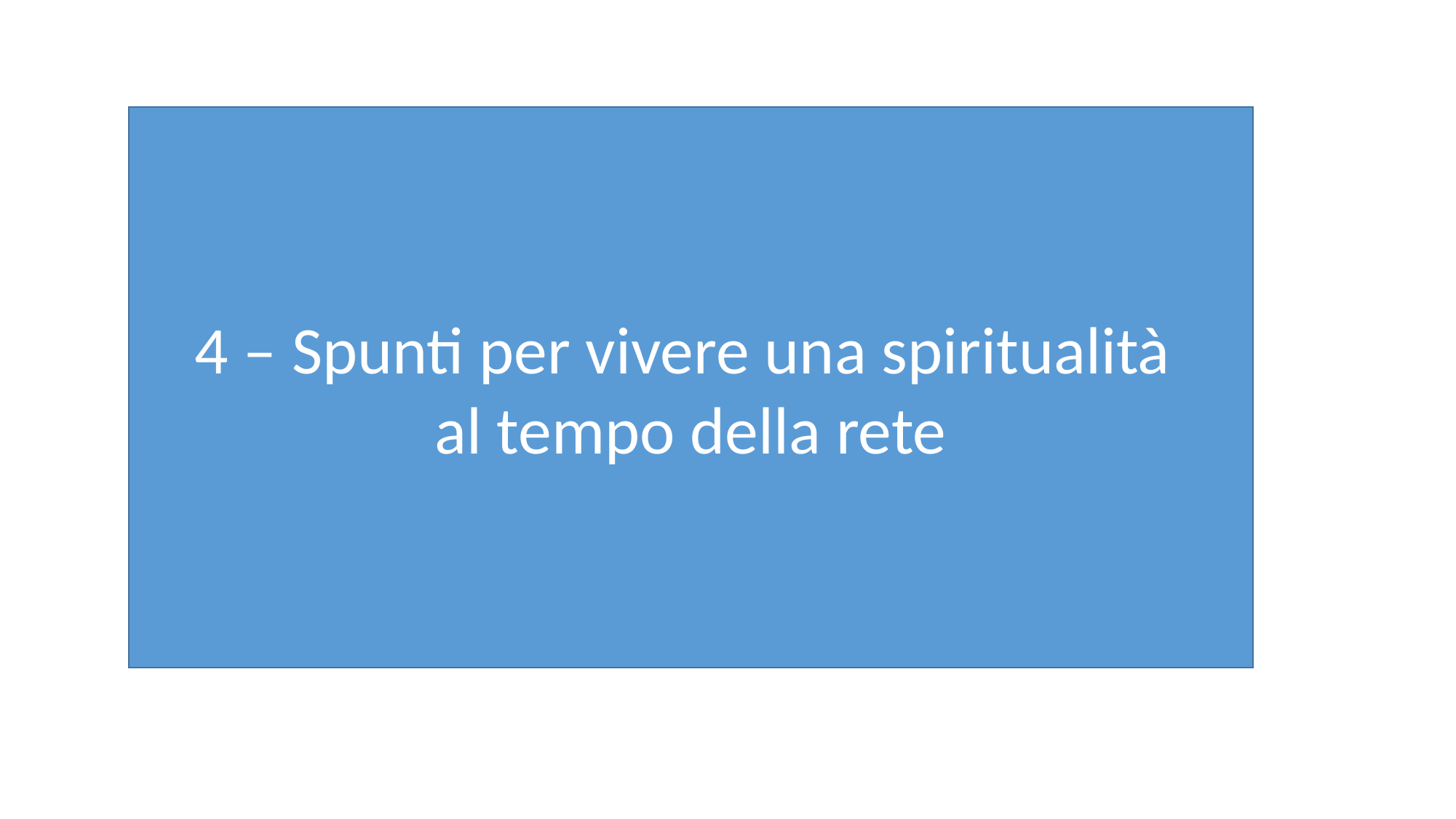

4 – Spunti per vivere una spiritualità
al tempo della rete